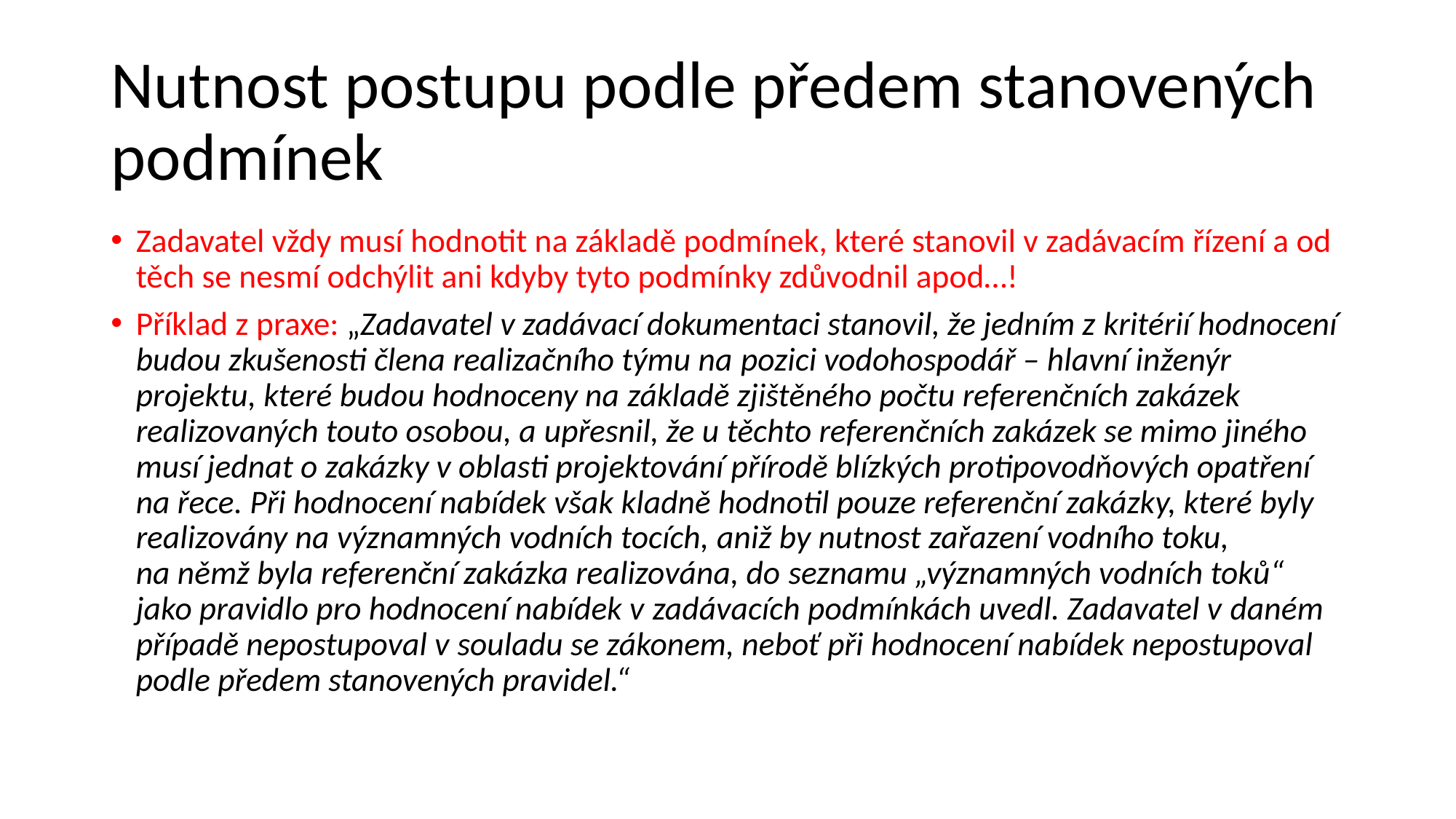

# Nutnost postupu podle předem stanovených podmínek
Zadavatel vždy musí hodnotit na základě podmínek, které stanovil v zadávacím řízení a od těch se nesmí odchýlit ani kdyby tyto podmínky zdůvodnil apod…!
Příklad z praxe: „Zadavatel v zadávací dokumentaci stanovil, že jedním z kritérií hodnocení budou zkušenosti člena realizačního týmu na pozici vodohospodář – hlavní inženýr projektu, které budou hodnoceny na základě zjištěného počtu referenčních zakázek realizovaných touto osobou, a upřesnil, že u těchto referenčních zakázek se mimo jiného musí jednat o zakázky v oblasti projektování přírodě blízkých protipovodňových opatření na řece. Při hodnocení nabídek však kladně hodnotil pouze referenční zakázky, které byly realizovány na významných vodních tocích, aniž by nutnost zařazení vodního toku, na němž byla referenční zakázka realizována, do seznamu „významných vodních toků“ jako pravidlo pro hodnocení nabídek v zadávacích podmínkách uvedl. Zadavatel v daném případě nepostupoval v souladu se zákonem, neboť při hodnocení nabídek nepostupoval podle předem stanovených pravidel.“